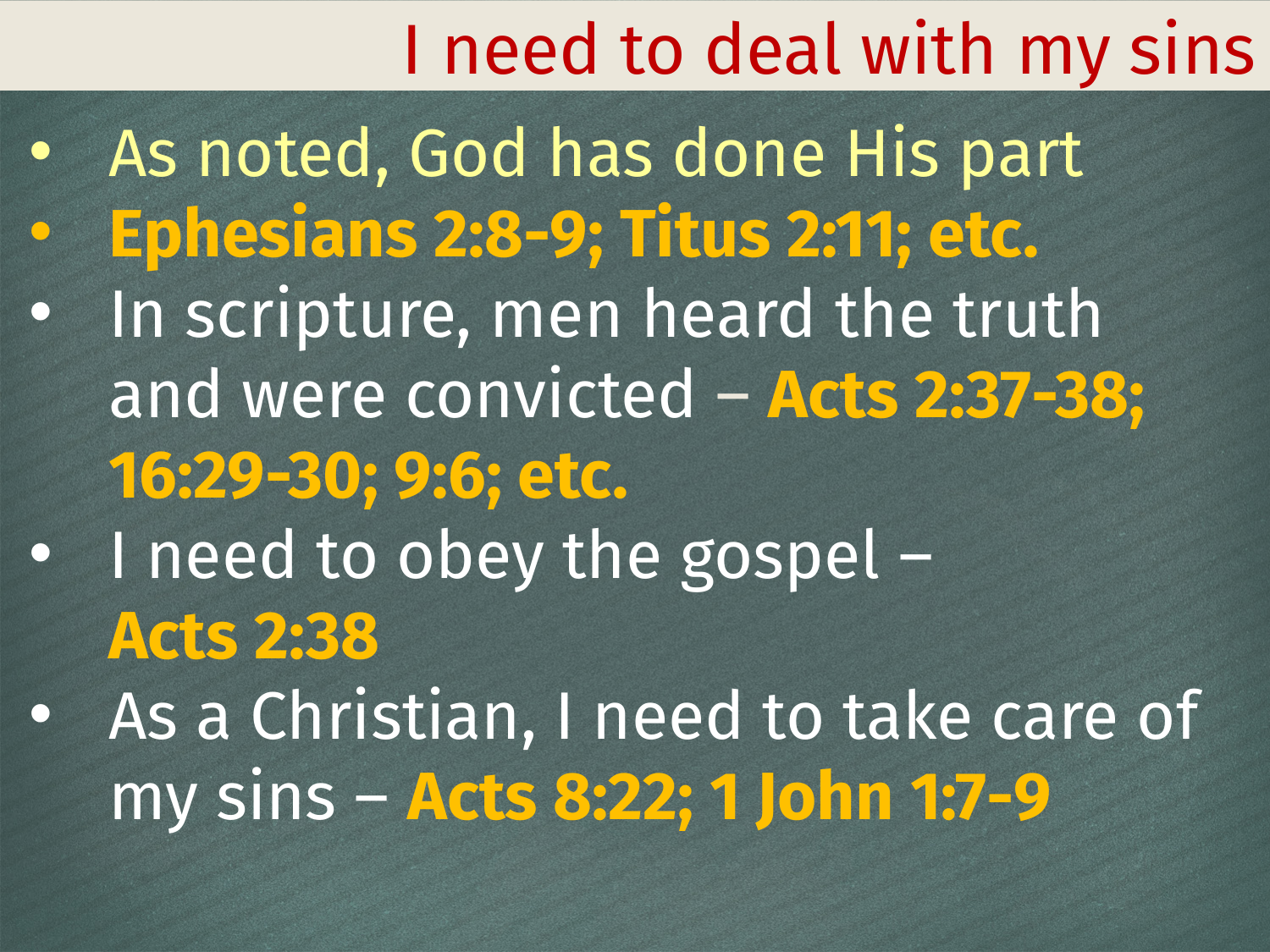

I need to deal with my sins
As noted, God has done His part
Ephesians 2:8-9; Titus 2:11; etc.
In scripture, men heard the truth and were convicted – Acts 2:37-38; 16:29-30; 9:6; etc.
I need to obey the gospel –
Acts 2:38
As a Christian, I need to take care of my sins – Acts 8:22; 1 John 1:7-9